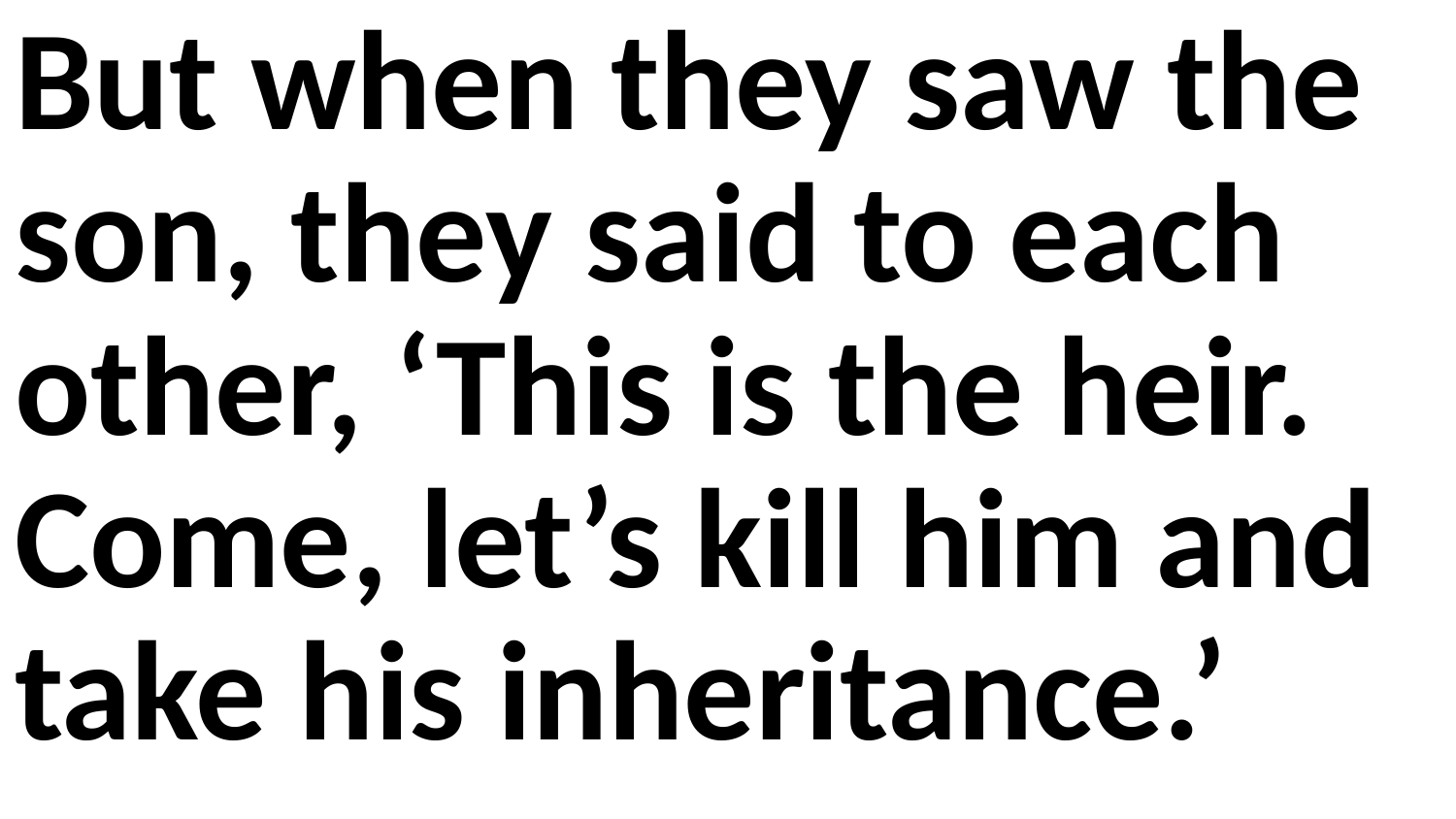

But when they saw the son, they said to each other, ‘This is the heir.  Come, let’s kill him and take his inheritance.’